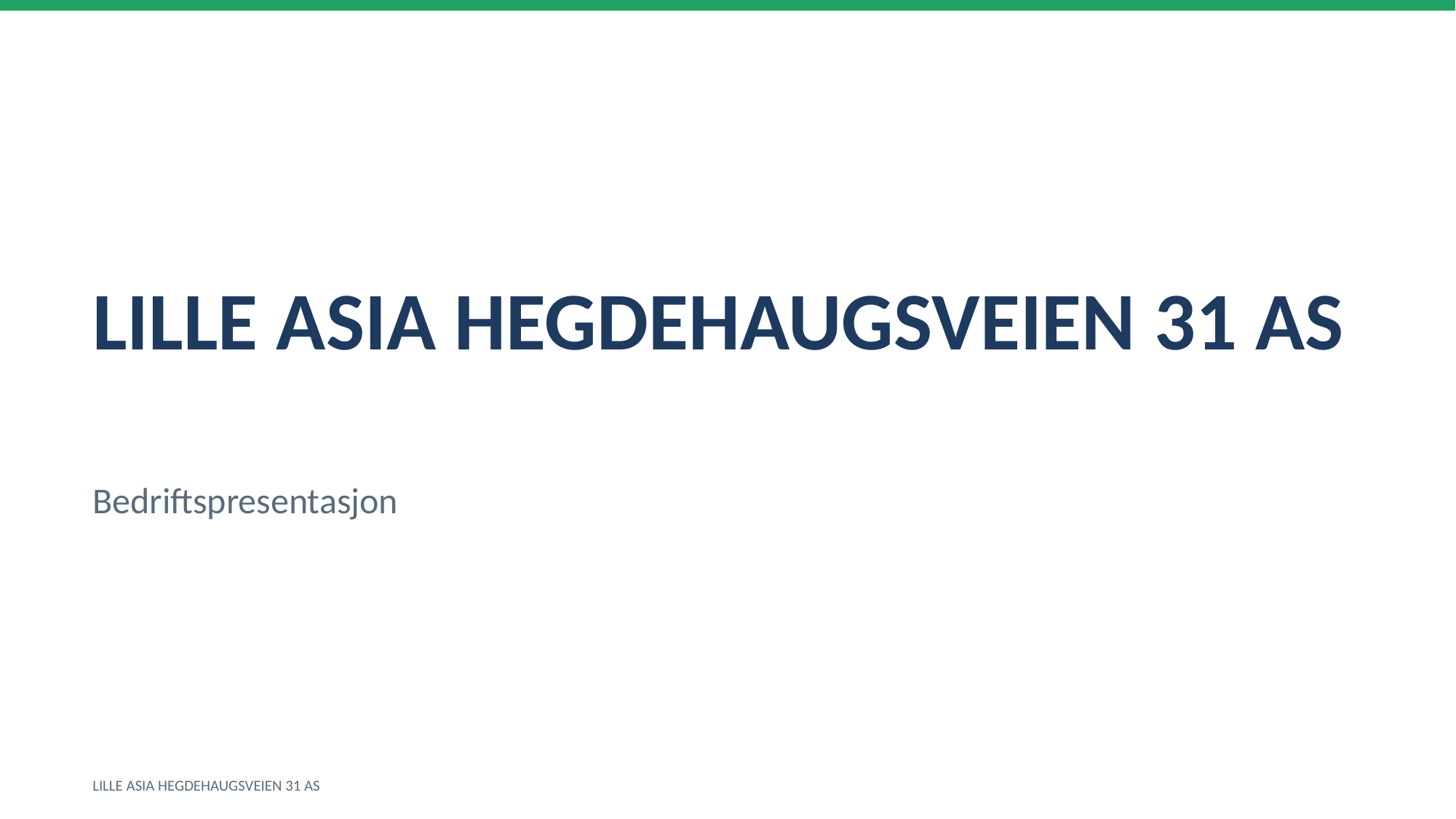

LILLE ASIA HEGDEHAUGSVEIEN 31 AS
Bedriftspresentasjon
LILLE ASIA HEGDEHAUGSVEIEN 31 AS